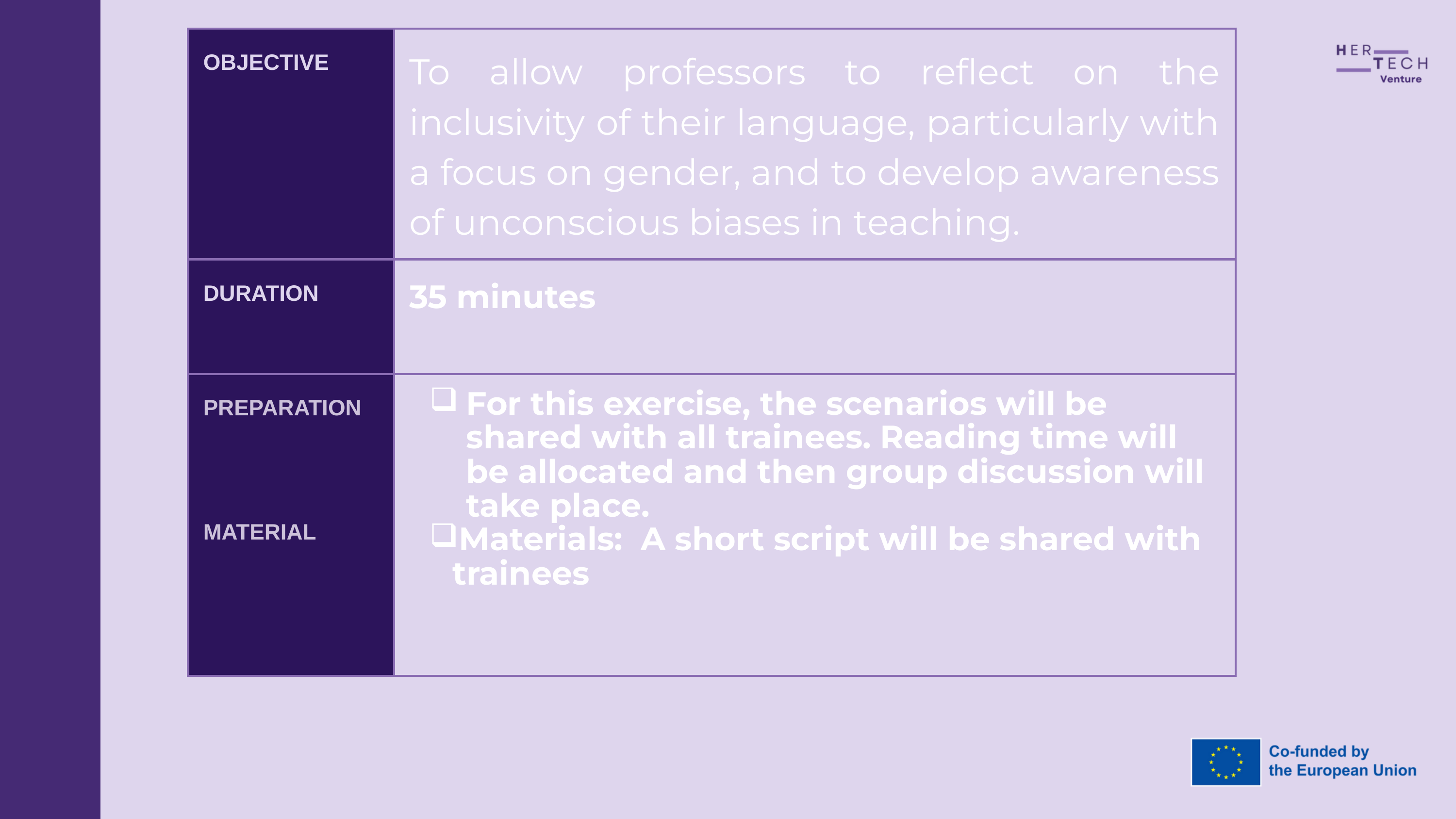

| OBJECTIVE | To allow professors to reflect on the inclusivity of their language, particularly with a focus on gender, and to develop awareness of unconscious biases in teaching. |
| --- | --- |
| DURATION | 35 minutes |
| PREPARATION MATERIAL | For this exercise, the scenarios will be shared with all trainees. Reading time will be allocated and then group discussion will take place. Materials: A short script will be shared with trainees |